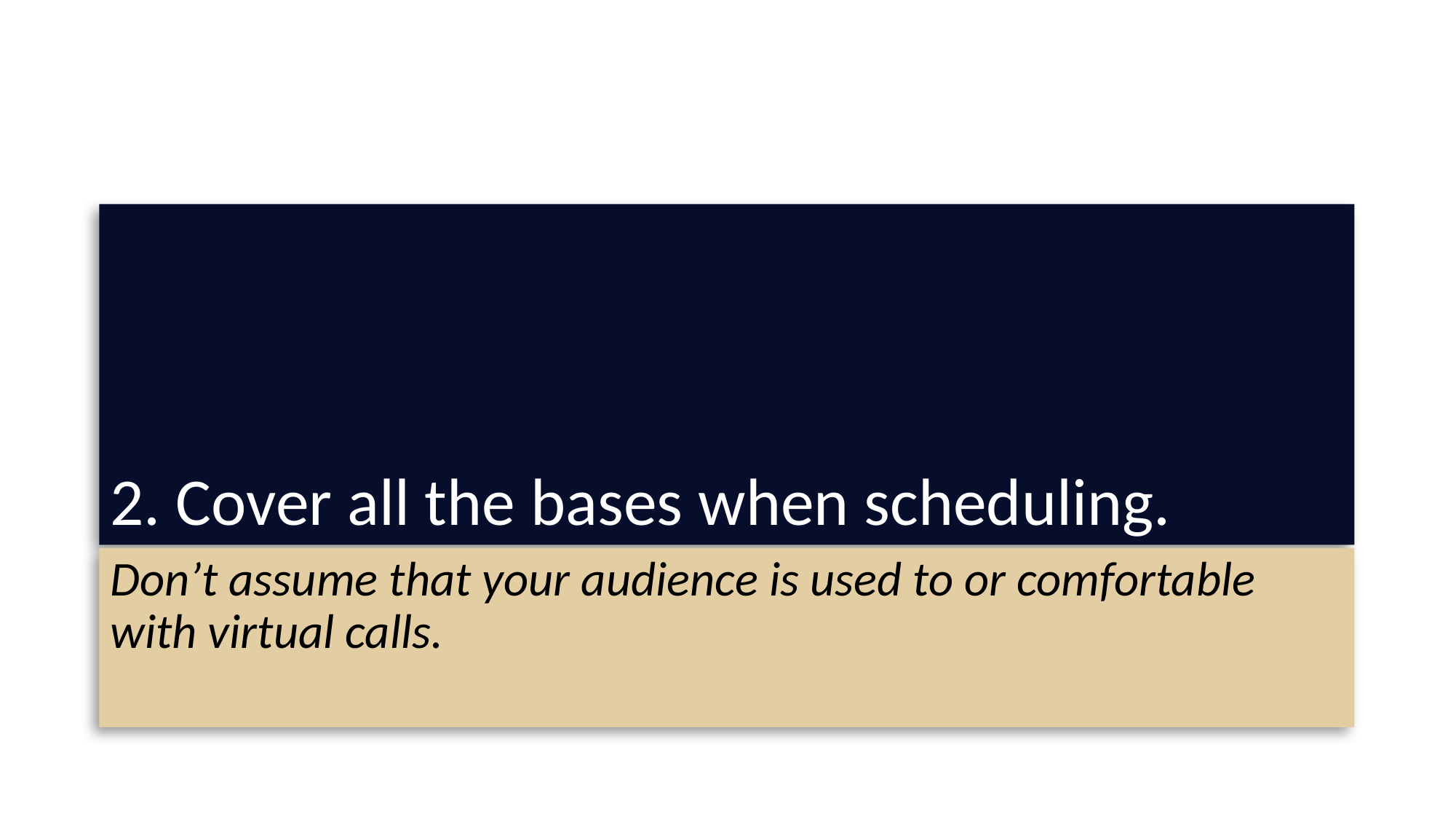

# 2. Cover all the bases when scheduling.
Don’t assume that your audience is used to or comfortable with virtual calls.